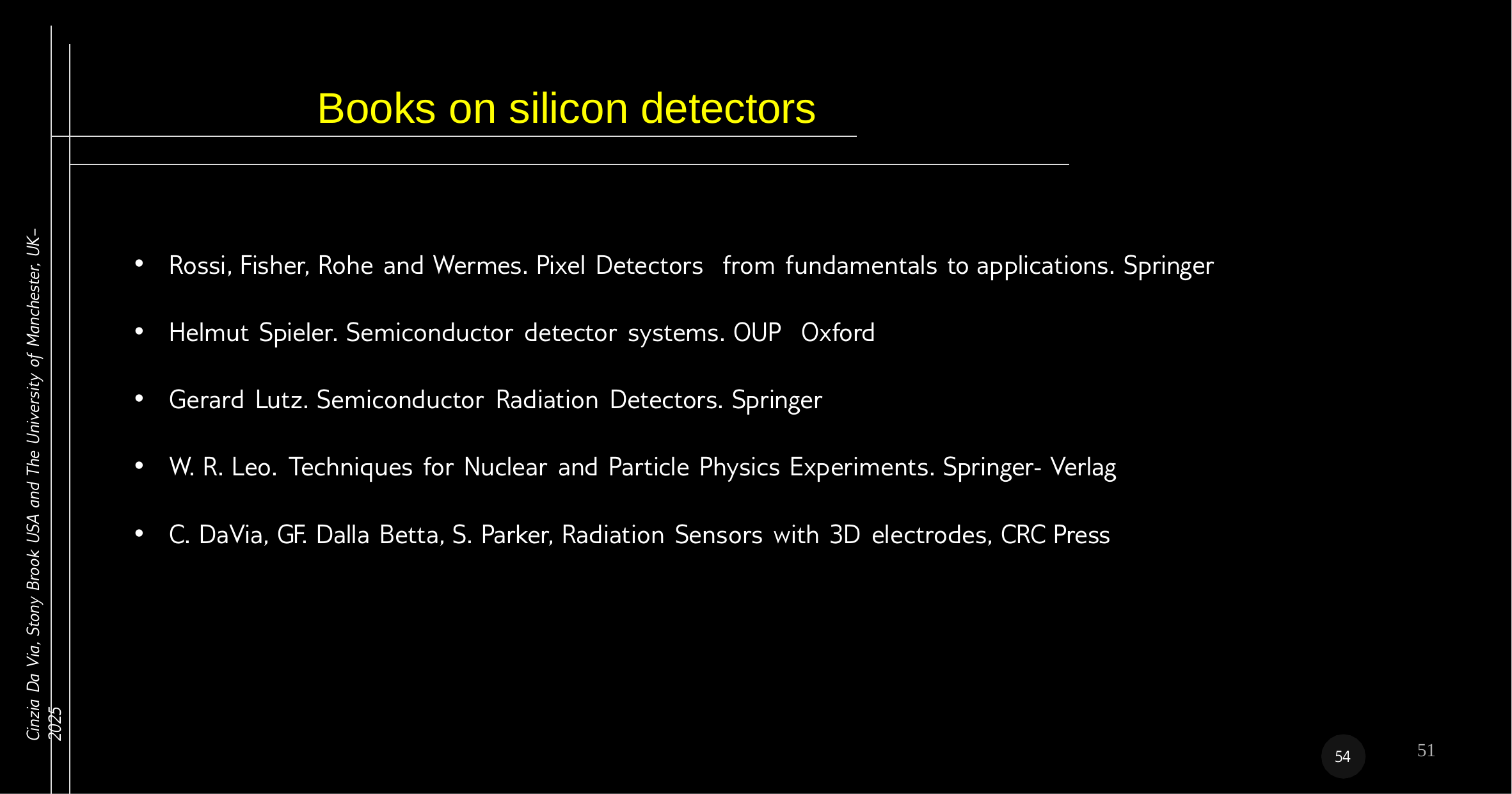

# Books on silicon detectors
Cinzia Da Via, Stony Brook USA and The University of Manchester, UK– 2025
Rossi, Fisher, Rohe and Wermes. Pixel Detectors  from fundamentals to applications. Springer

Helmut Spieler. Semiconductor detector systems. OUP  Oxford

Gerard Lutz. Semiconductor Radiation Detectors. Springer

W. R. Leo. Techniques for Nuclear and Particle Physics Experiments. Springer- Verlag

C. DaVia, GF. Dalla Betta, S. Parker, Radiation Sensors with 3D electrodes, CRC Press

51
54